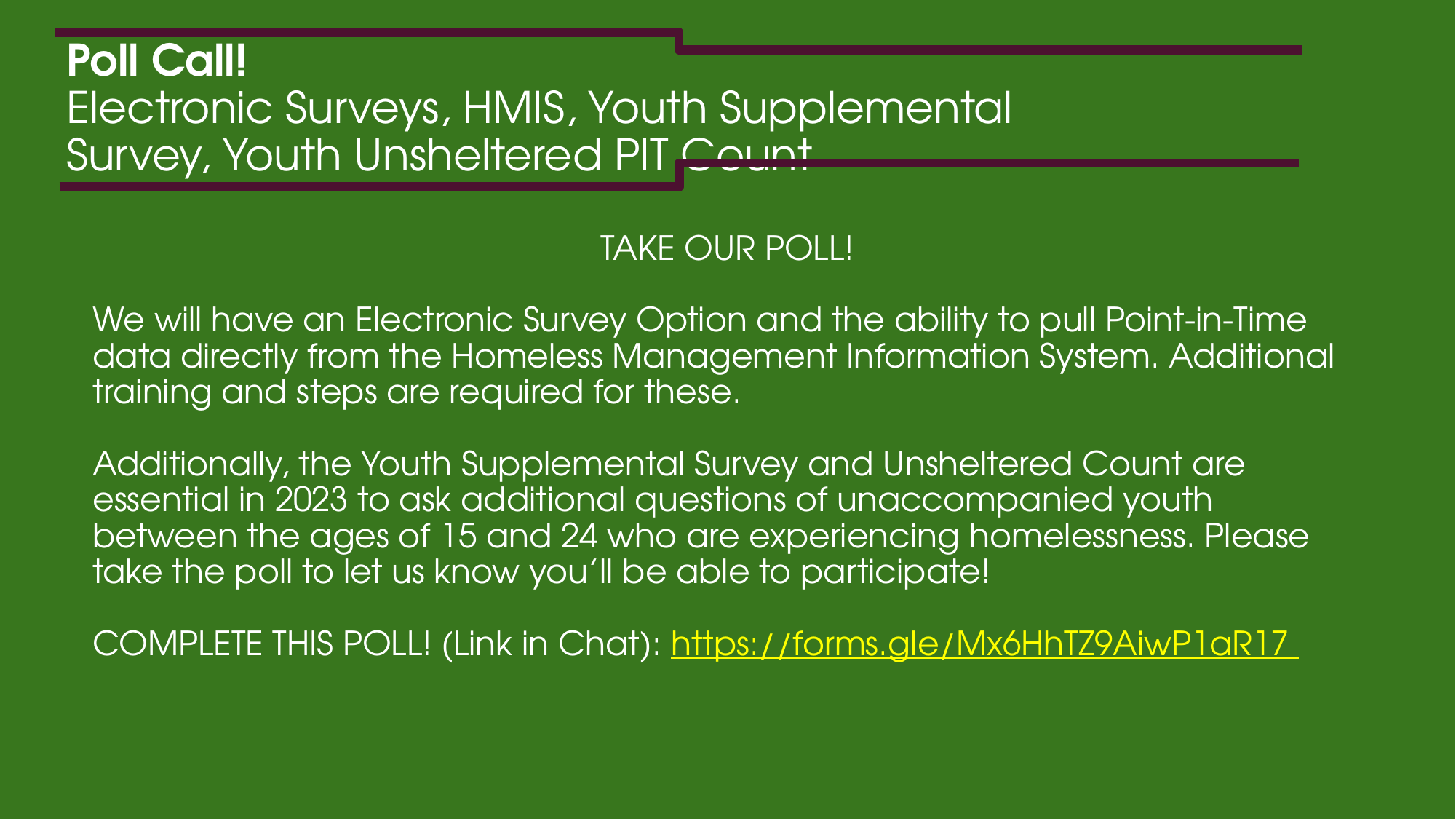

# Poll Call!
Electronic Surveys, HMIS, Youth Supplemental Survey, Youth Unsheltered PIT Count
TAKE OUR POLL!

We will have an Electronic Survey Option and the ability to pull Point-in-Time data directly from the Homeless Management Information System. Additional training and steps are required for these.

Additionally, the Youth Supplemental Survey and Unsheltered Count are essential in 2023 to ask additional questions of unaccompanied youth between the ages of 15 and 24 who are experiencing homelessness. Please take the poll to let us know you’ll be able to participate!

COMPLETE THIS POLL! (Link in Chat): https://forms.gle/Mx6HhTZ9AiwP1aR17